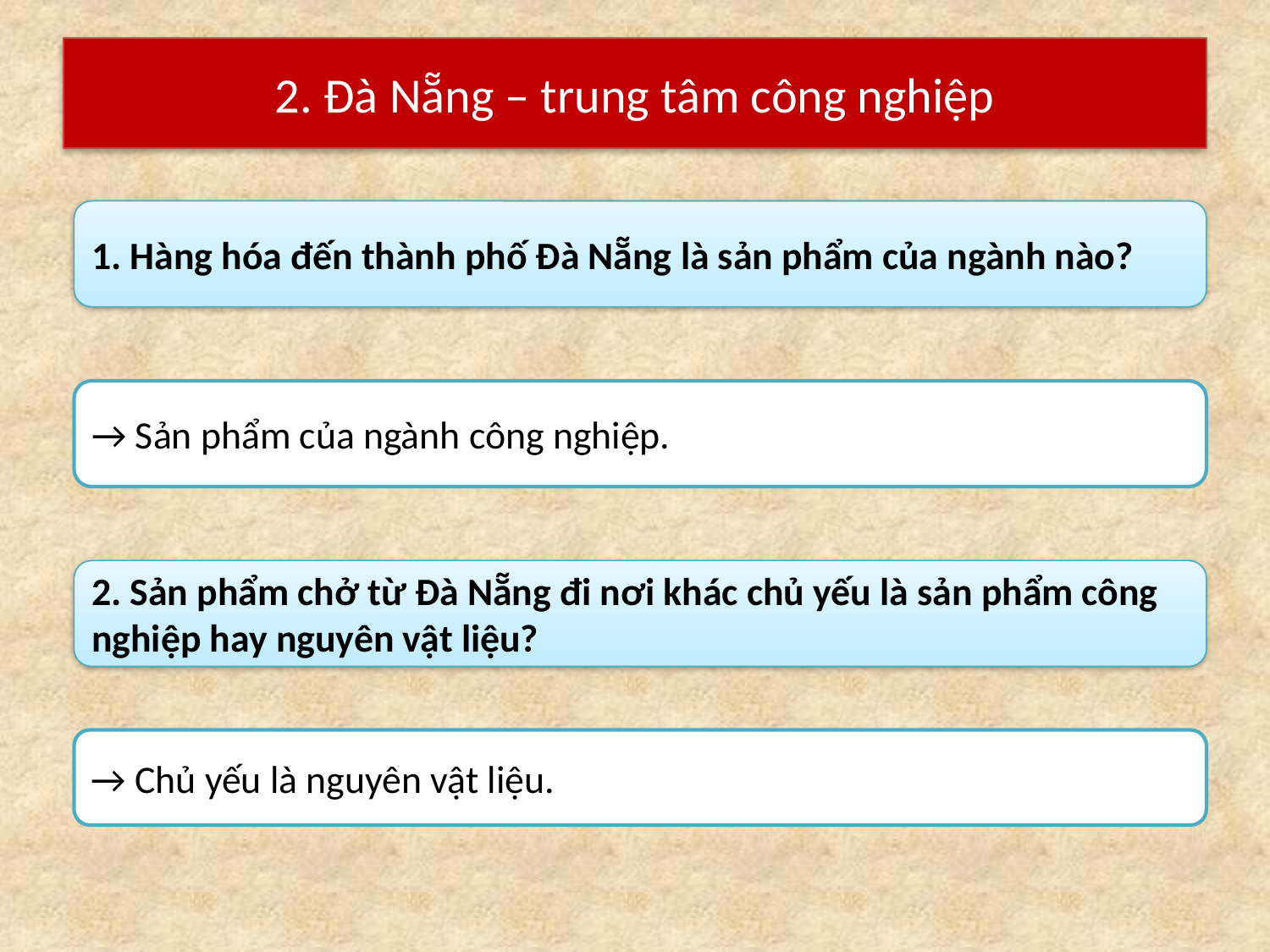

# 2. Đà Nẵng – trung tâm công nghiệp
1. Hàng hóa đến thành phố Đà Nẵng là sản phẩm của ngành nào?
→ Sản phẩm của ngành công nghiệp.
2. Sản phẩm chở từ Đà Nẵng đi nơi khác chủ yếu là sản phẩm công nghiệp hay nguyên vật liệu?
→ Chủ yếu là nguyên vật liệu.